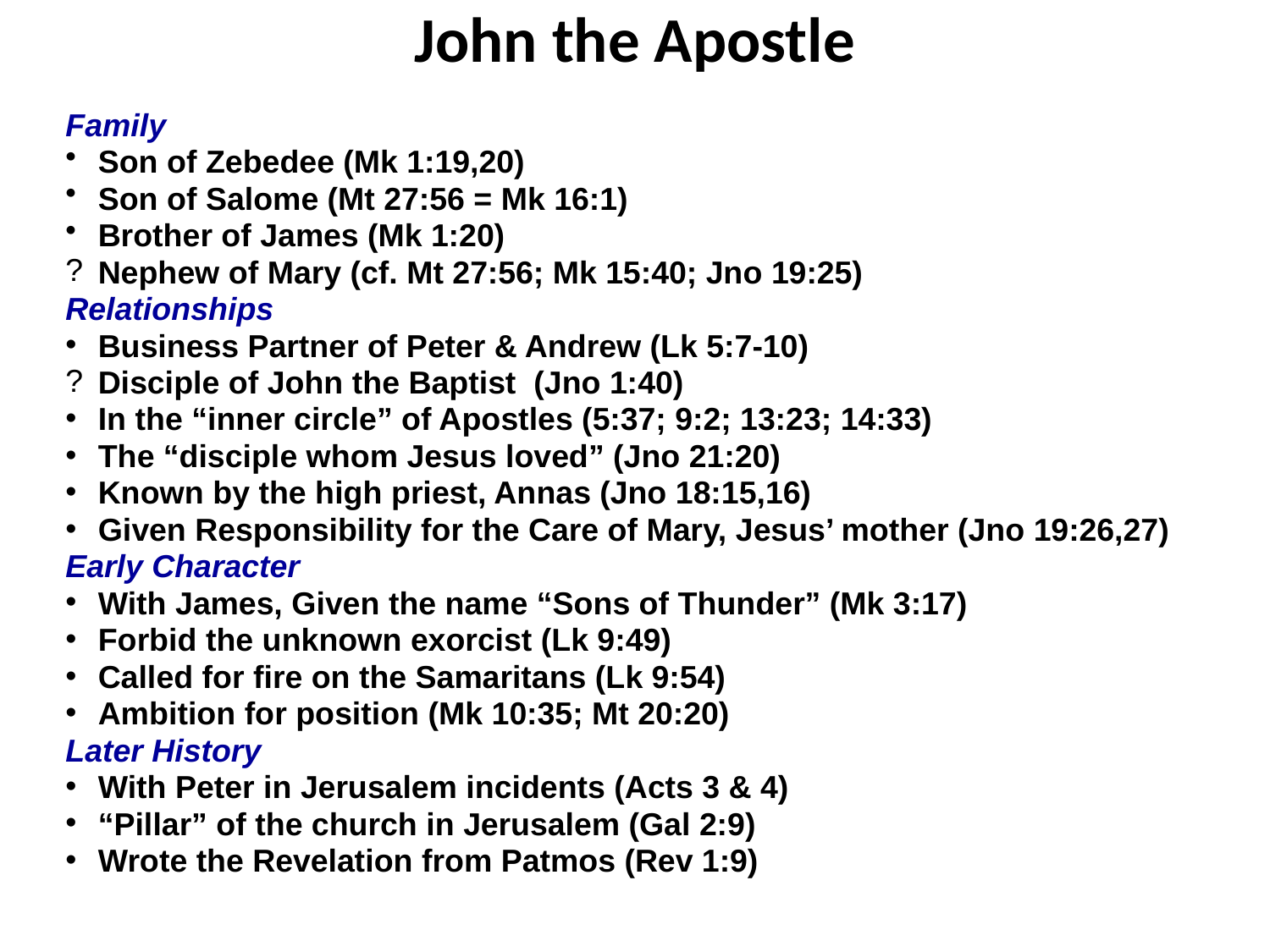

# John the Apostle
Family
Son of Zebedee (Mk 1:19,20)
Son of Salome (Mt 27:56 = Mk 16:1)
Brother of James (Mk 1:20)
Nephew of Mary (cf. Mt 27:56; Mk 15:40; Jno 19:25)
Relationships
Business Partner of Peter & Andrew (Lk 5:7-10)
Disciple of John the Baptist  (Jno 1:40)
In the “inner circle” of Apostles (5:37; 9:2; 13:23; 14:33)
The “disciple whom Jesus loved” (Jno 21:20)
Known by the high priest, Annas (Jno 18:15,16)
Given Responsibility for the Care of Mary, Jesus’ mother (Jno 19:26,27)
Early Character
With James, Given the name “Sons of Thunder” (Mk 3:17)
Forbid the unknown exorcist (Lk 9:49)
Called for fire on the Samaritans (Lk 9:54)
Ambition for position (Mk 10:35; Mt 20:20)
Later History
With Peter in Jerusalem incidents (Acts 3 & 4)
“Pillar” of the church in Jerusalem (Gal 2:9)
Wrote the Revelation from Patmos (Rev 1:9)